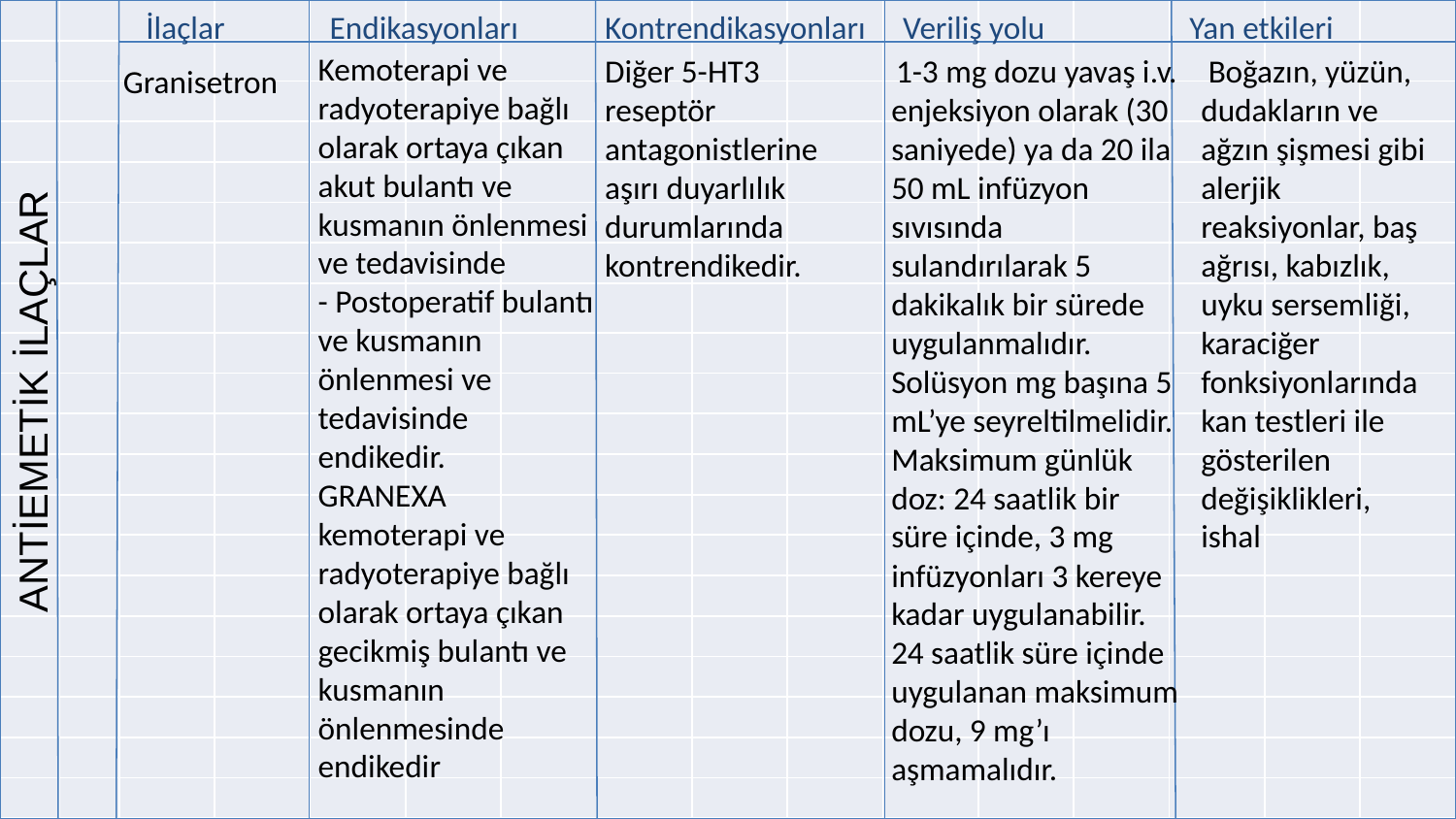

İlaçlar
Endikasyonları
Kontrendikasyonları
Veriliş yolu
Yan etkileri
|  |  |  |  |  |  |  |  |  |  |  |  |  |  |  |  |
| --- | --- | --- | --- | --- | --- | --- | --- | --- | --- | --- | --- | --- | --- | --- | --- |
|  |  |  |  |  |  |  |  |  |  |  |  |  |  |  |  |
|  |  |  |  |  |  |  |  |  |  |  |  |  |  |  |  |
|  |  |  |  |  |  |  |  |  |  |  |  |  |  |  |  |
|  |  |  |  |  |  |  |  |  |  |  |  |  |  |  |  |
|  |  |  |  |  |  |  |  |  |  |  |  |  |  |  |  |
|  |  |  |  |  |  |  |  |  |  |  |  |  |  |  |  |
|  |  |  |  |  |  |  |  |  |  |  |  |  |  |  |  |
|  |  |  |  |  |  |  |  |  |  |  |  |  |  |  |  |
|  |  |  |  |  |  |  |  |  |  |  |  |  |  |  |  |
|  |  |  |  |  |  |  |  |  |  |  |  |  |  |  |  |
|  |  |  |  |  |  |  |  |  |  |  |  |  |  |  |  |
|  |  |  |  |  |  |  |  |  |  |  |  |  |  |  |  |
|  |  |  |  |  |  |  |  |  |  |  |  |  |  |  |  |
|  |  |  |  |  |  |  |  |  |  |  |  |  |  |  |  |
|  |  |  |  |  |  |  |  |  |  |  |  |  |  |  |  |
|  |  |  |  |  |  |  |  |  |  |  |  |  |  |  |  |
|  |  |  |  |  |  |  |  |  |  |  |  |  |  |  |  |
|  |  |  |  |  |  |  |  |  |  |  |  |  |  |  |  |
|  |  |  |  |  |  |  |  |  |  |  |  |  |  |  |  |

Kemoterapi ve radyoterapiye bağlı olarak ortaya çıkan akut bulantı ve kusmanın önlenmesi ve tedavisinde
- Postoperatif bulantı ve kusmanın önlenmesi ve tedavisinde endikedir.
GRANEXA kemoterapi ve radyoterapiye bağlı olarak ortaya çıkan gecikmiş bulantı ve kusmanın önlenmesinde endikedir

Diğer 5-HT3 reseptör antagonistlerine aşırı duyarlılık durumlarında kontrendikedir.

 1-3 mg dozu yavaş i.v. enjeksiyon olarak (30 saniyede) ya da 20 ila 50 mL infüzyon sıvısında sulandırılarak 5 dakikalık bir sürede uygulanmalıdır. Solüsyon mg başına 5 mL’ye seyreltilmelidir. Maksimum günlük doz: 24 saatlik bir süre içinde, 3 mg infüzyonları 3 kereye kadar uygulanabilir. 24 saatlik süre içinde uygulanan maksimum dozu, 9 mg’ı aşmamalıdır.

 Boğazın, yüzün, dudakların ve ağzın şişmesi gibi alerjik reaksiyonlar, baş ağrısı, kabızlık, uyku sersemliği, karaciğer fonksiyonlarında kan testleri ile gösterilen değişiklikleri, ishal

#
Granisetron

ANTİEMETİK İLAÇLAR